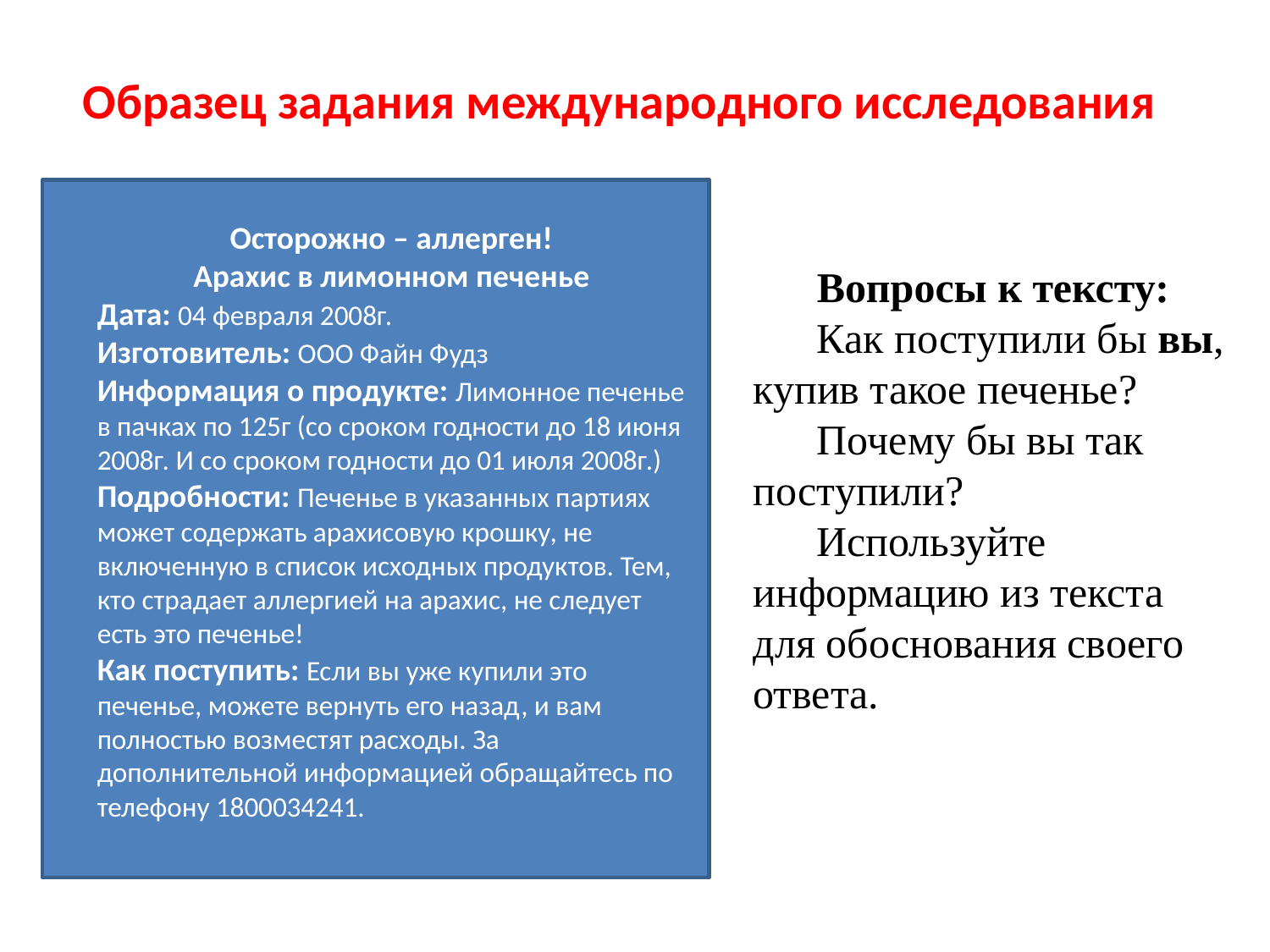

Образец задания международного исследования

Осторожно – аллерген!
Арахис в лимонном печенье
Дата: 04 февраля 2008г.
Изготовитель: ООО Файн Фудз
Информация о продукте: Лимонное печенье в пачках по 125г (со сроком годности до 18 июня 2008г. И со сроком годности до 01 июля 2008г.)
Подробности: Печенье в указанных партиях может содержать арахисовую крошку, не включенную в список исходных продуктов. Тем, кто страдает аллергией на арахис, не следует есть это печенье!
Как поступить: Если вы уже купили это печенье, можете вернуть его назад, и вам полностью возместят расходы. За дополнительной информацией обращайтесь по телефону 1800034241.
Вопросы к тексту:
Как поступили бы вы, купив такое печенье?
Почему бы вы так поступили?
Используйте информацию из текста для обоснования своего ответа.